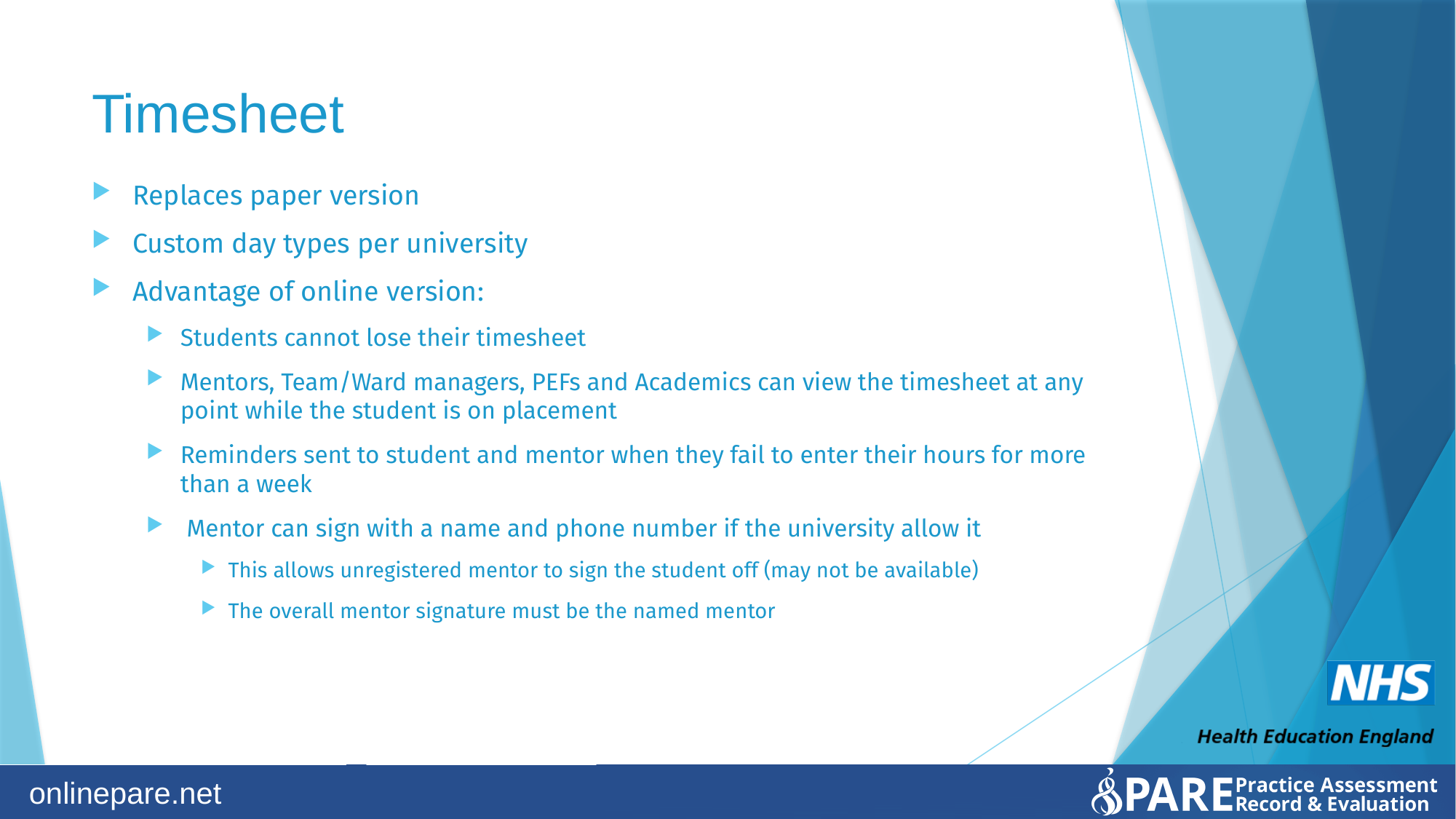

# Timesheet
Replaces paper version
Custom day types per university
Advantage of online version:
Students cannot lose their timesheet
Mentors, Team/Ward managers, PEFs and Academics can view the timesheet at any point while the student is on placement
Reminders sent to student and mentor when they fail to enter their hours for more than a week
 Mentor can sign with a name and phone number if the university allow it
This allows unregistered mentor to sign the student off (may not be available)
The overall mentor signature must be the named mentor